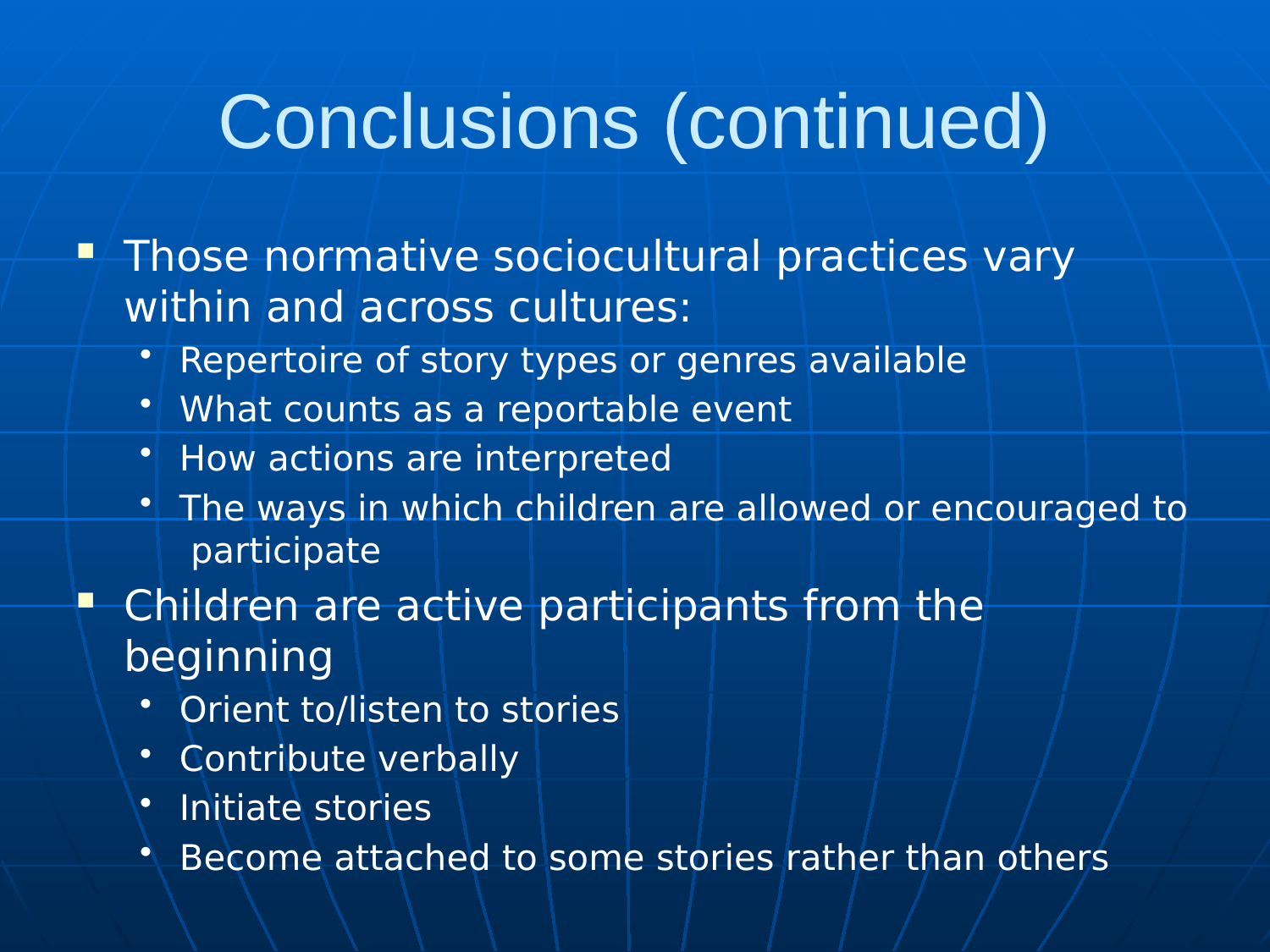

# Conclusions (continued)
Those normative sociocultural practices vary within and across cultures:
Repertoire of story types or genres available
What counts as a reportable event
How actions are interpreted
The ways in which children are allowed or encouraged to  participate
Children are active participants from the beginning
Orient to/listen to stories
Contribute verbally
Initiate stories
Become attached to some stories rather than others